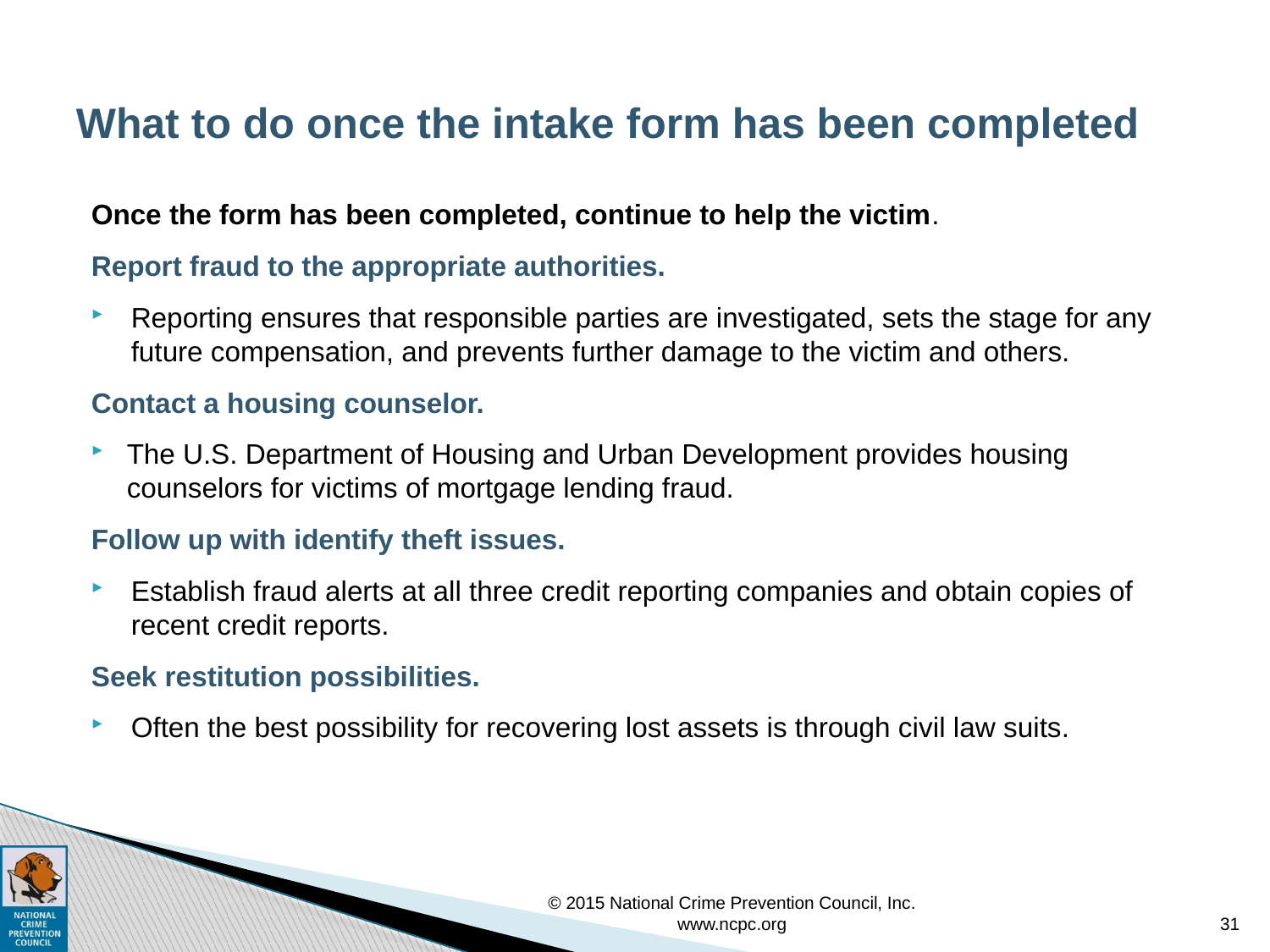

What to do once the intake form has been completed
Once the form has been completed, continue to help the victim.
Report fraud to the appropriate authorities.
Reporting ensures that responsible parties are investigated, sets the stage for any future compensation, and prevents further damage to the victim and others.
Contact a housing counselor.
The U.S. Department of Housing and Urban Development provides housing counselors for victims of mortgage lending fraud.
Follow up with identify theft issues.
Establish fraud alerts at all three credit reporting companies and obtain copies of recent credit reports.
Seek restitution possibilities.
Often the best possibility for recovering lost assets is through civil law suits.

© 2015 National Crime Prevention Council, Inc. www.ncpc.org
31